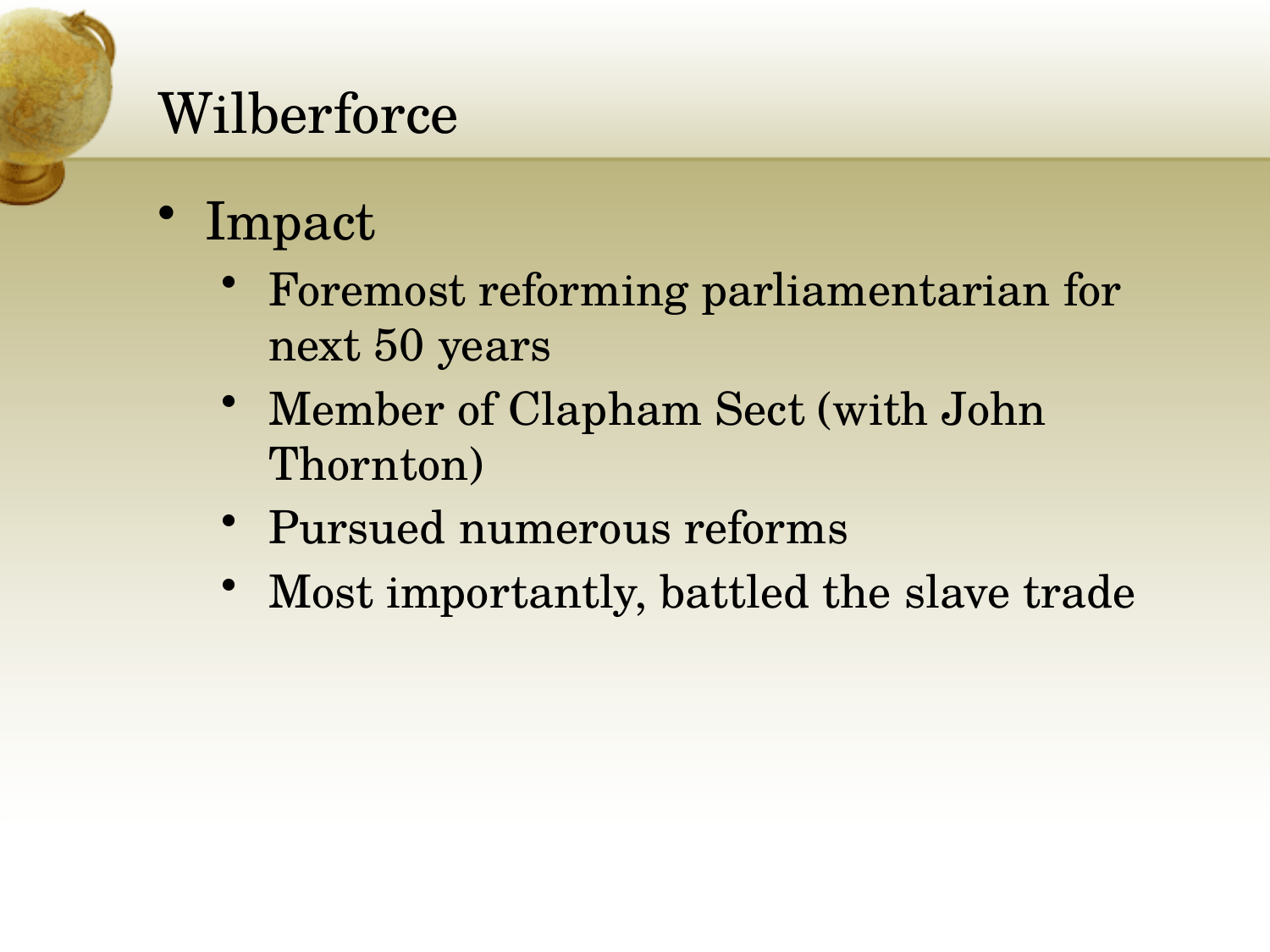

# Wilberforce
Impact
Foremost reforming parliamentarian for next 50 years
Member of Clapham Sect (with John Thornton)
Pursued numerous reforms
Most importantly, battled the slave trade